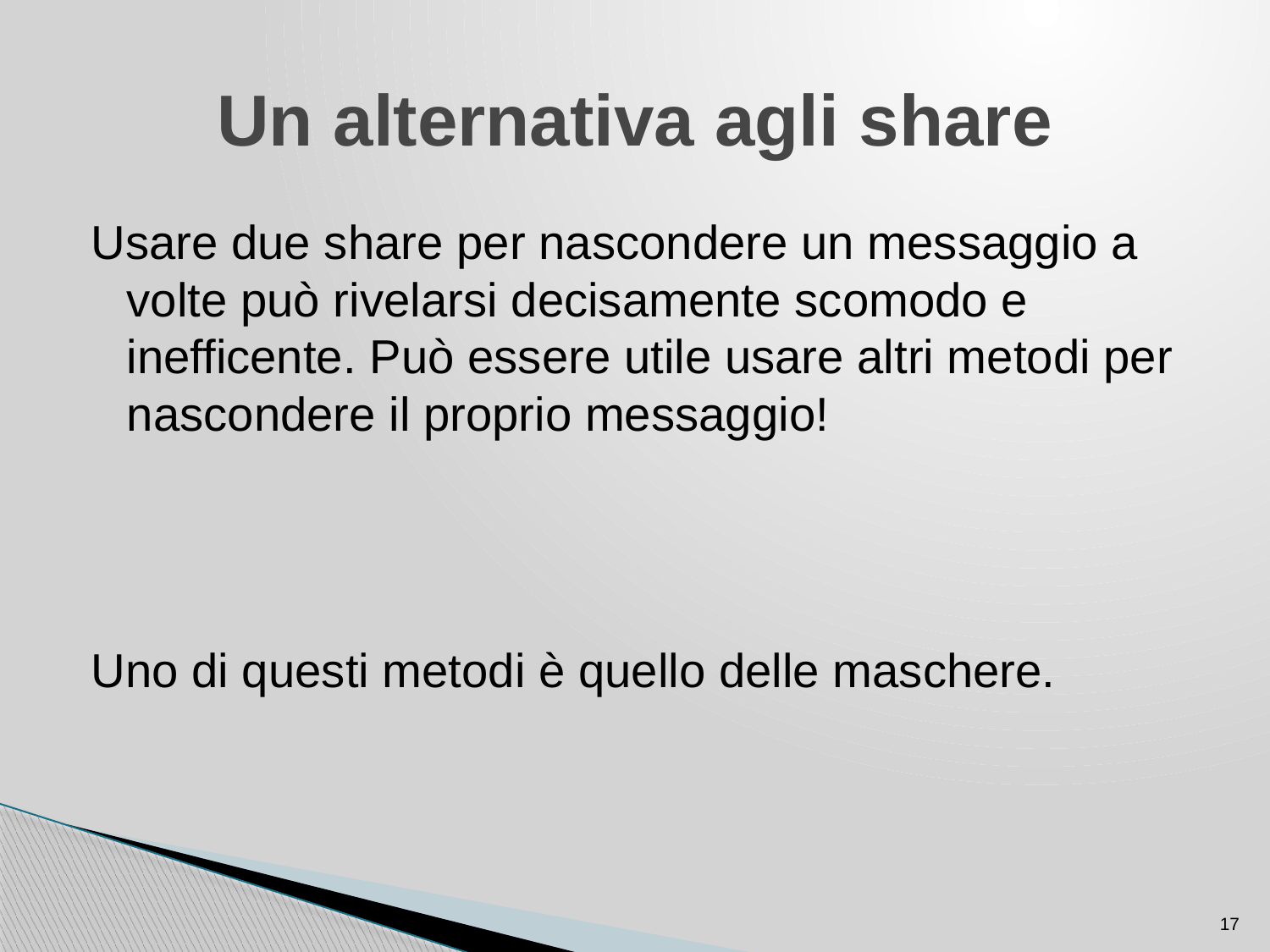

# Un alternativa agli share
Usare due share per nascondere un messaggio a volte può rivelarsi decisamente scomodo e inefficente. Può essere utile usare altri metodi per nascondere il proprio messaggio!

Uno di questi metodi è quello delle maschere.
17